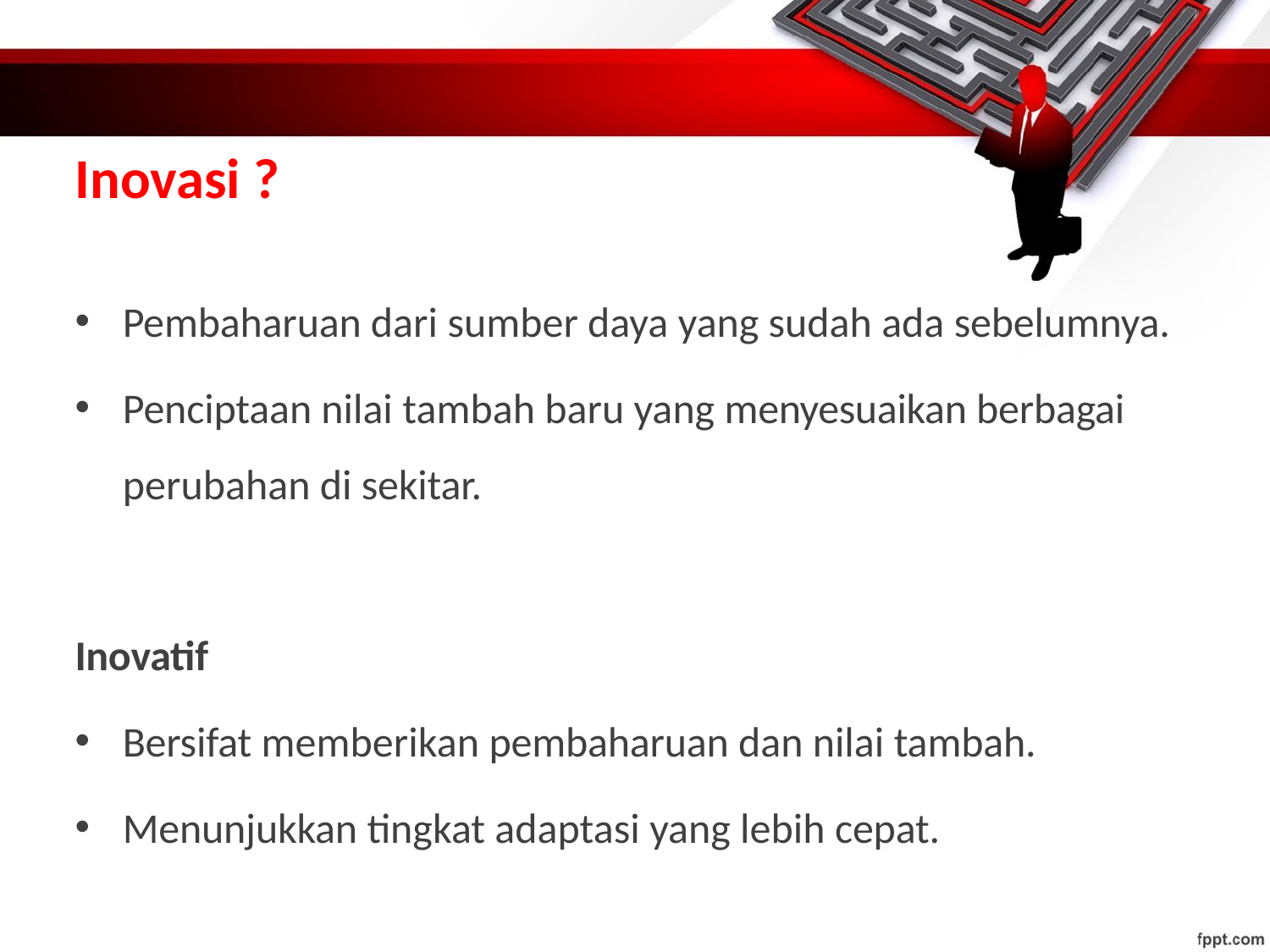

# Inovasi ?
Pembaharuan dari sumber daya yang sudah ada sebelumnya.
Penciptaan nilai tambah baru yang menyesuaikan berbagai perubahan di sekitar.

Inovatif
Bersifat memberikan pembaharuan dan nilai tambah.
Menunjukkan tingkat adaptasi yang lebih cepat.